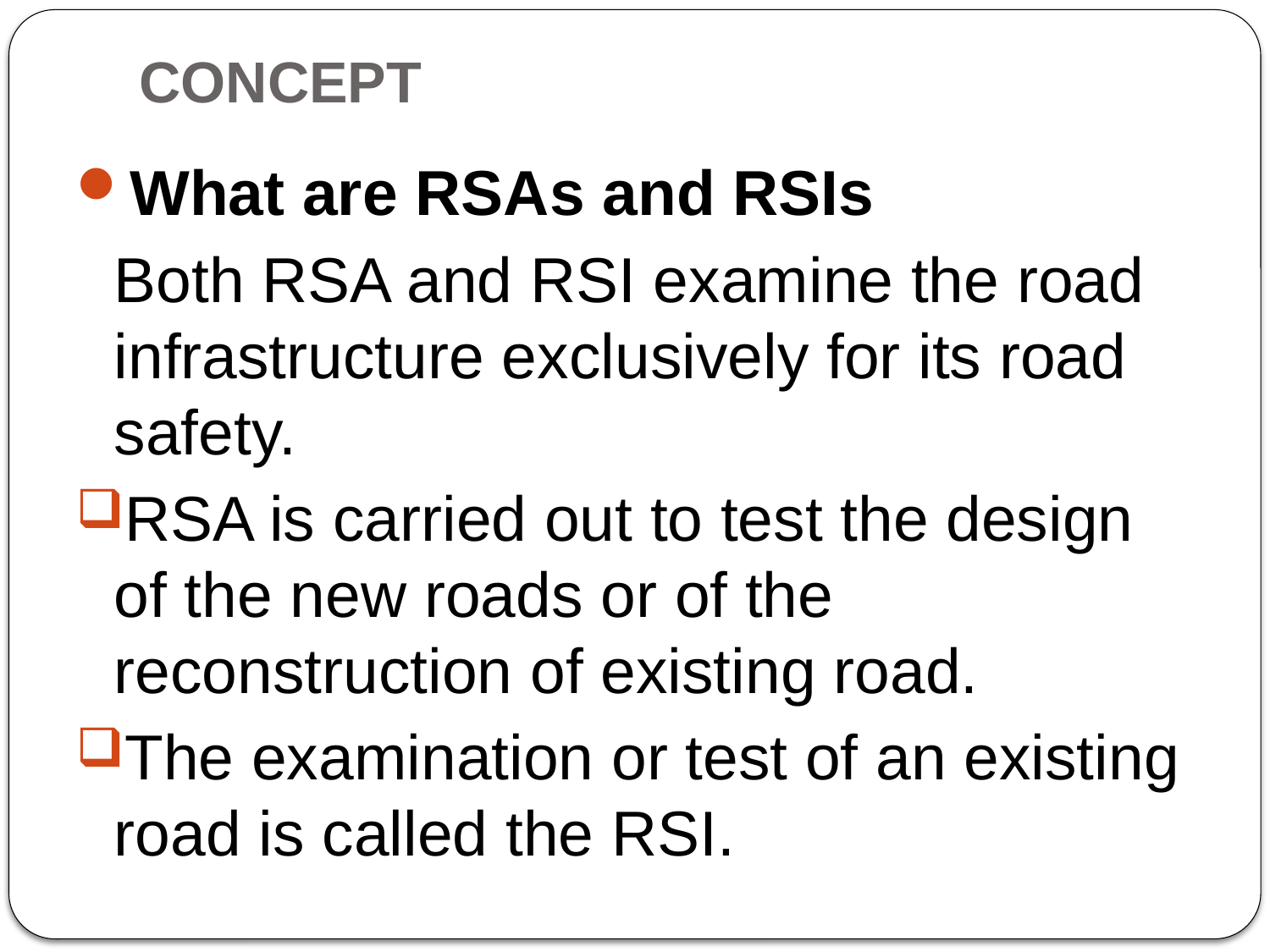

# CONCEPT
What are RSAs and RSIs
	Both RSA and RSI examine the road infrastructure exclusively for its road safety.
RSA is carried out to test the design of the new roads or of the reconstruction of existing road.
The examination or test of an existing road is called the RSI.